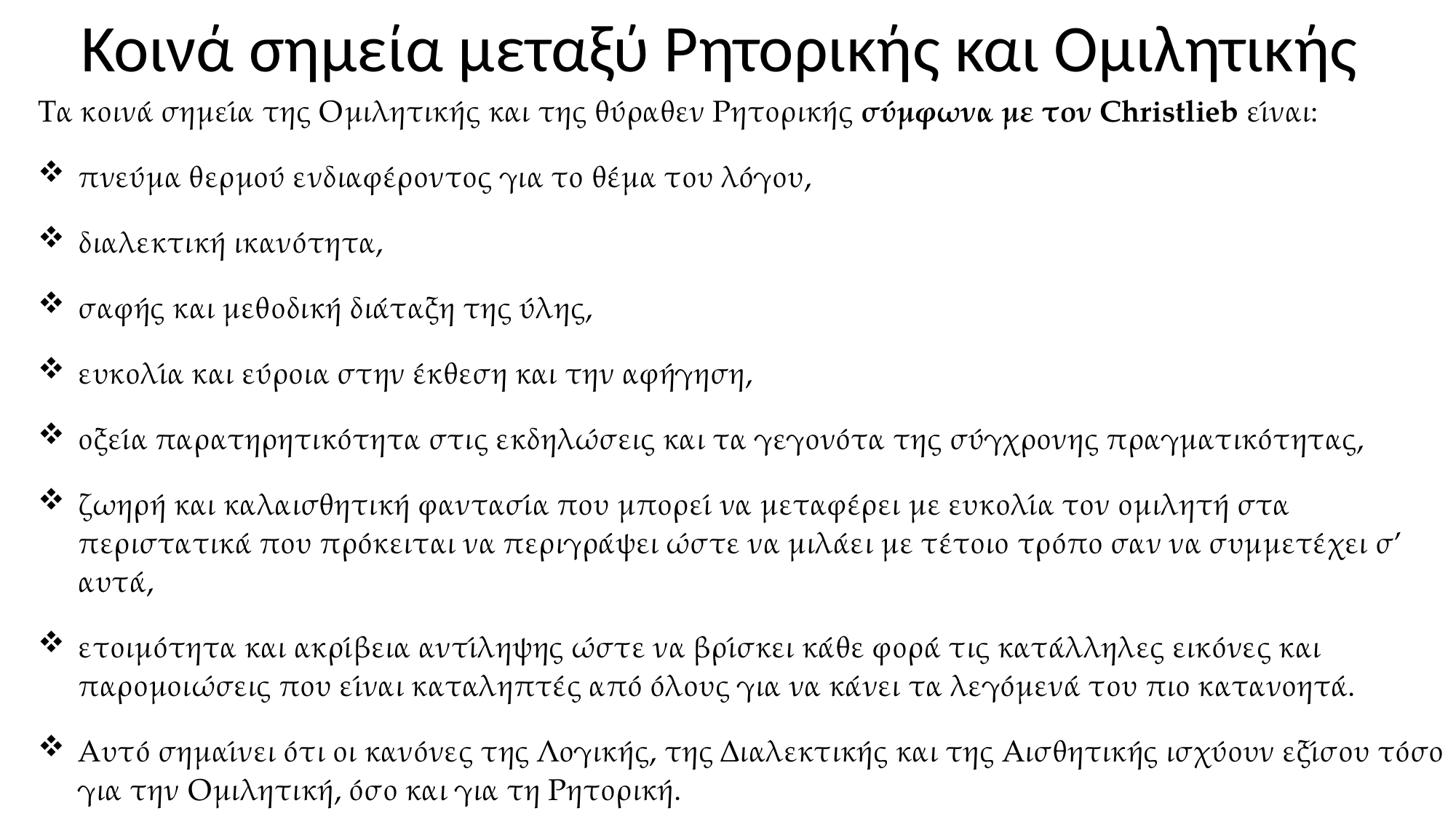

# Κοινά σημεία μεταξύ Ρητορικής και Ομιλητικής
Τα κοινά σημεία της Ομιλητικής και της θύραθεν Ρητορικής σύμφωνα με τον Christlieb είναι:
πνεύμα θερμού ενδιαφέροντος για το θέμα του λόγου,
διαλεκτική ικανότητα,
σαφής και μεθοδική διάταξη της ύλης,
ευκολία και εύροια στην έκθεση και την αφήγηση,
οξεία παρατηρητικότητα στις εκδηλώσεις και τα γεγονότα της σύγχρονης πραγματικότητας,
ζωηρή και καλαισθητική φαντασία που μπορεί να μεταφέρει με ευκολία τον ομιλητή στα περιστατικά που πρόκειται να περιγράψει ώστε να μιλάει με τέτοιο τρόπο σαν να συμμετέχει σ’ αυτά,
ετοιμότητα και ακρίβεια αντίληψης ώστε να βρίσκει κάθε φορά τις κατάλληλες εικόνες και παρομοιώσεις που είναι καταληπτές από όλους για να κάνει τα λεγόμενά του πιο κατανοητά.
Αυτό σημαίνει ότι οι κανόνες της Λογικής, της Διαλεκτικής και της Αισθητικής ισχύουν εξίσου τόσο για την Ομιλητική, όσο και για τη Ρητορική.